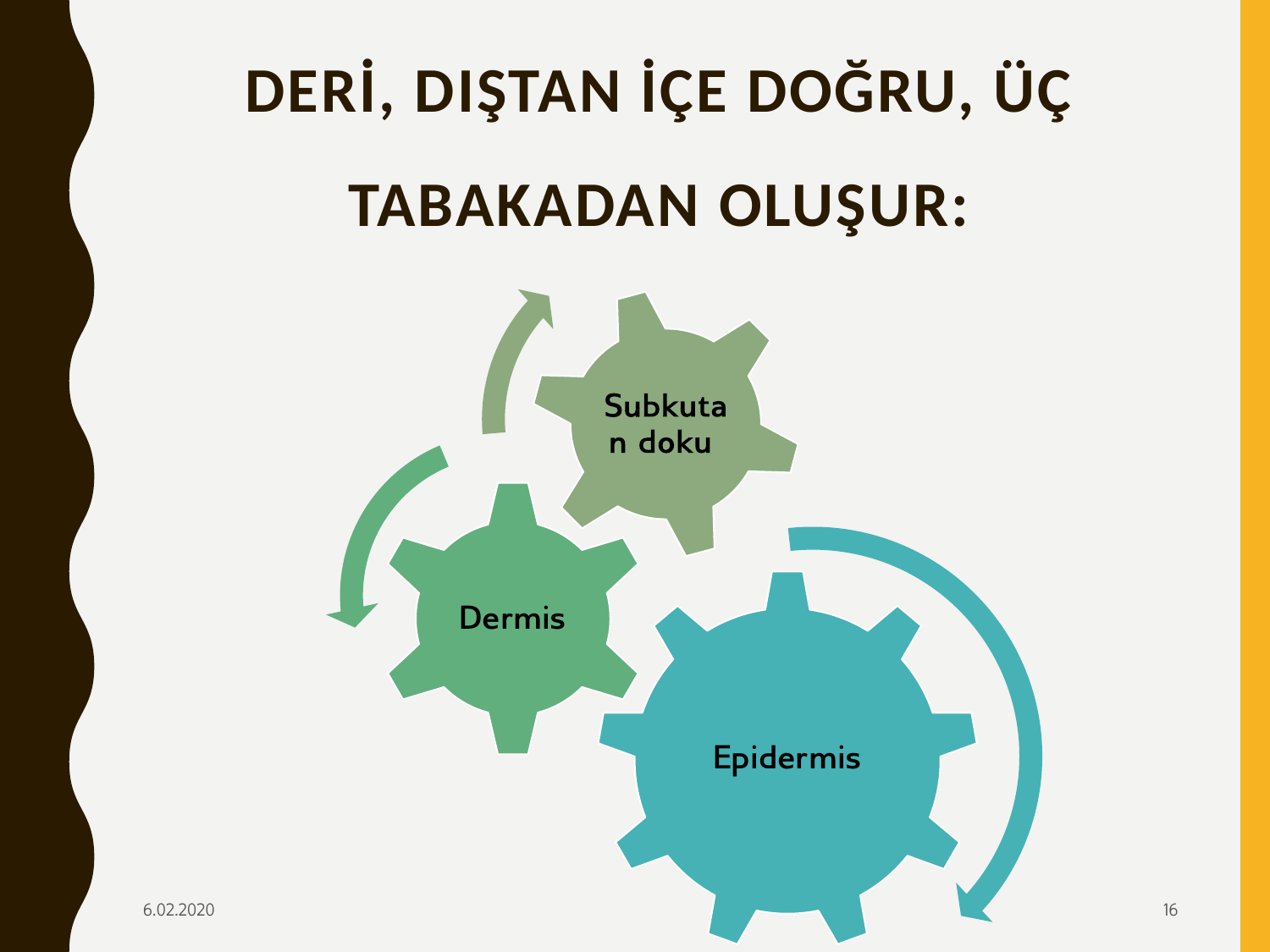

# Deri, dıştan içe doğru, üç tabakadan oluşur:
Epidermis
Dermis
Subkutan doku
6.02.2020
16